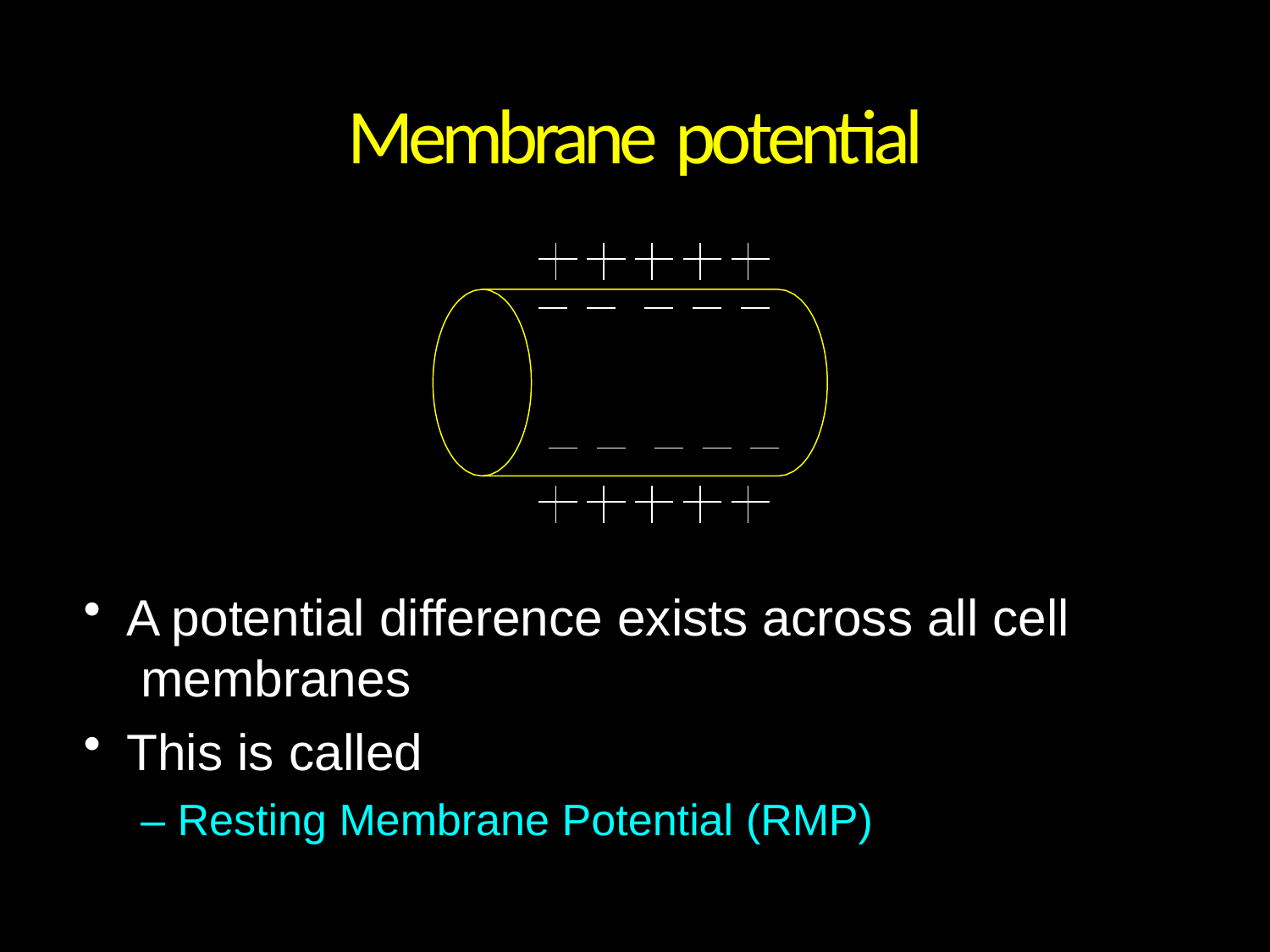

# Membrane potential

A potential difference exists across all cell  membranes
This is called
– Resting Membrane Potential (RMP)